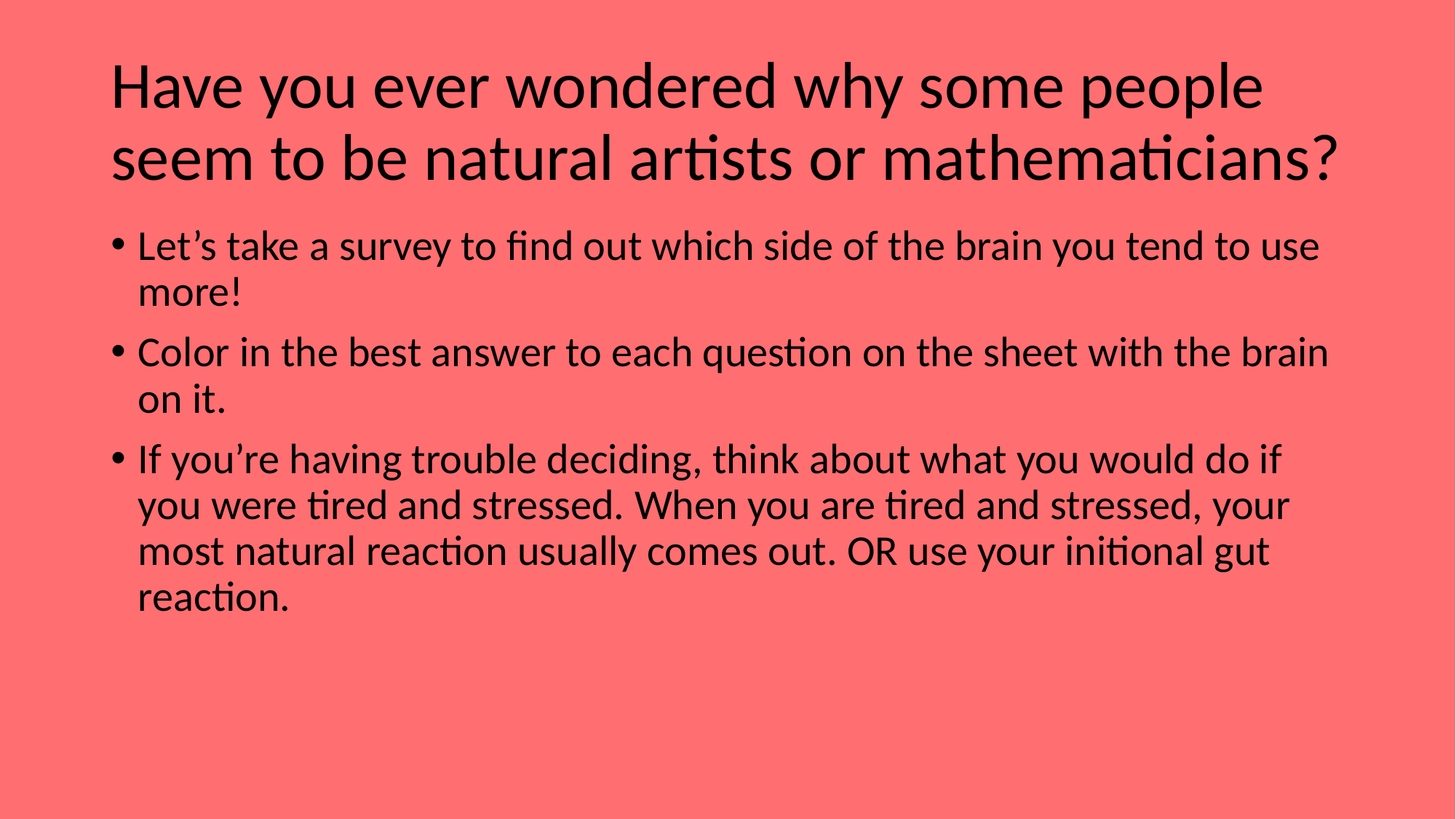

# Have you ever wondered why some people seem to be natural artists or mathematicians?
Let’s take a survey to find out which side of the brain you tend to use more!
Color in the best answer to each question on the sheet with the brain on it.
If you’re having trouble deciding, think about what you would do if you were tired and stressed. When you are tired and stressed, your most natural reaction usually comes out. OR use your initional gut reaction.